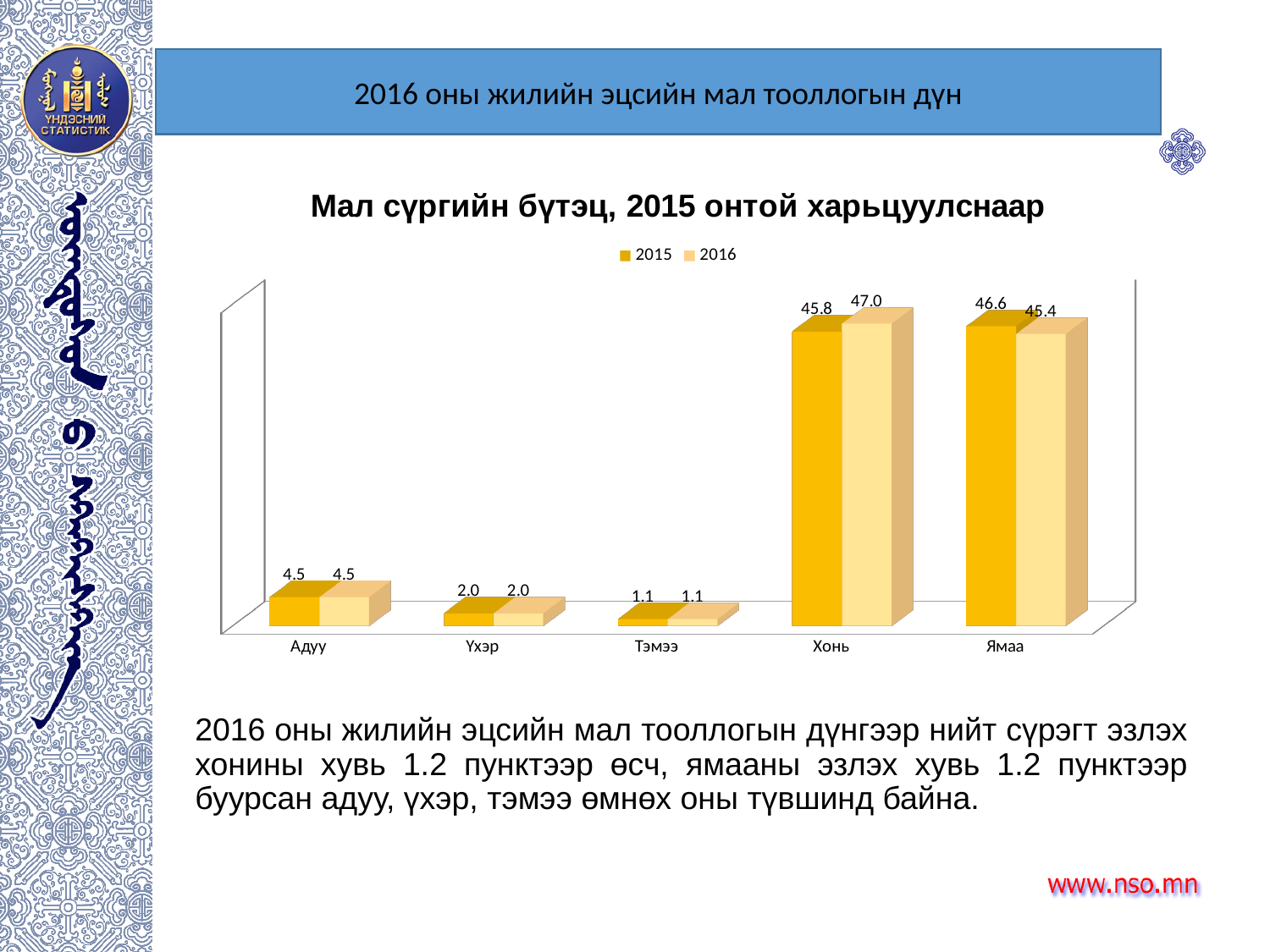

2016 оны жилийн эцсийн мал тооллогын дүн

[unsupported chart]

2016 оны жилийн эцсийн мал тооллогын дүнгээр нийт сүрэгт эзлэх хонины хувь 1.2 пунктээр өсч, ямааны эзлэх хувь 1.2 пунктээр буурсан адуу, үхэр, тэмээ өмнөх оны түвшинд байна.